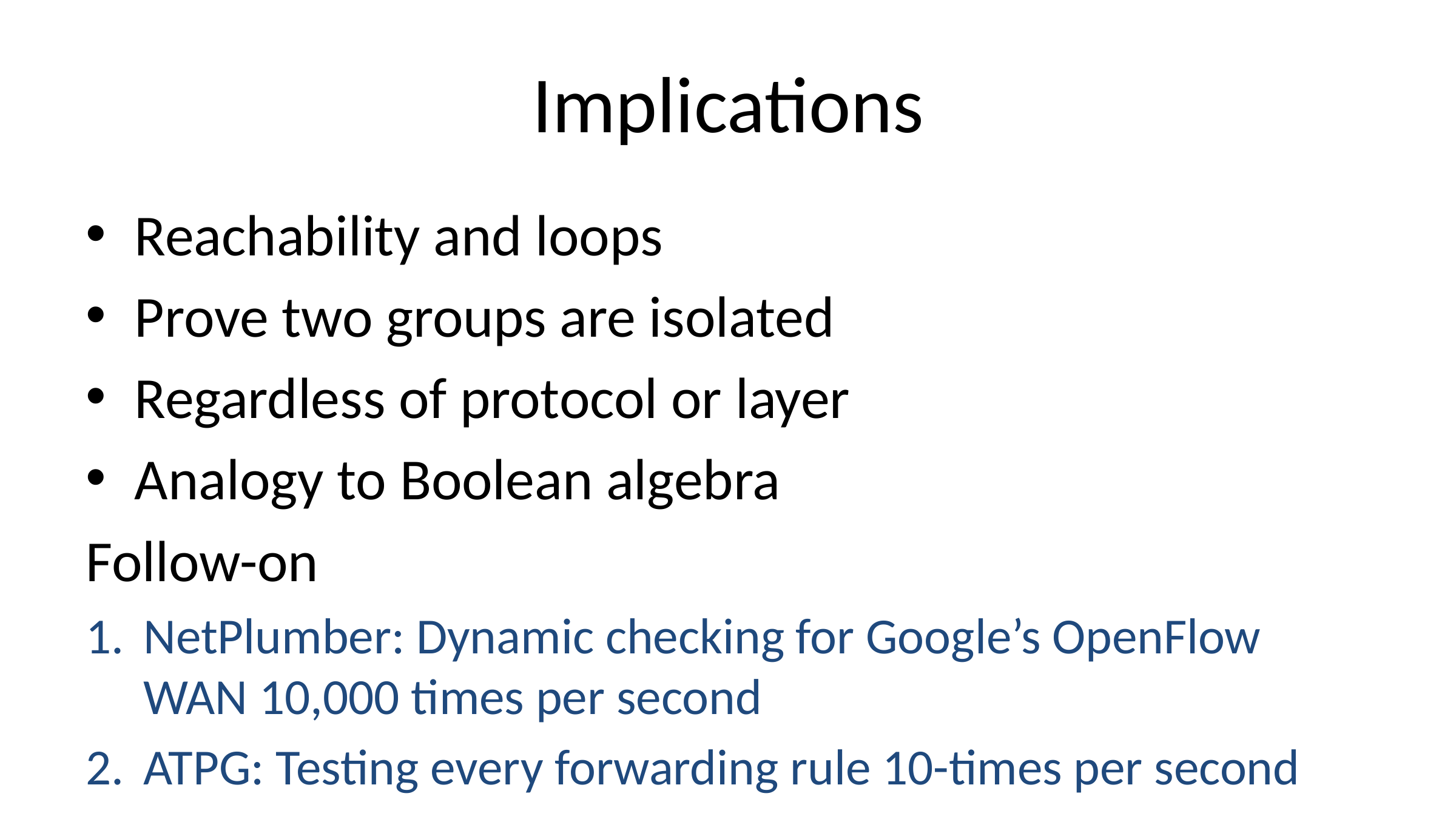

# Implications
Reachability and loops
Prove two groups are isolated
Regardless of protocol or layer
Analogy to Boolean algebra
Follow-on
NetPlumber: Dynamic checking for Google’s OpenFlow WAN 10,000 times per second
ATPG: Testing every forwarding rule 10-times per second